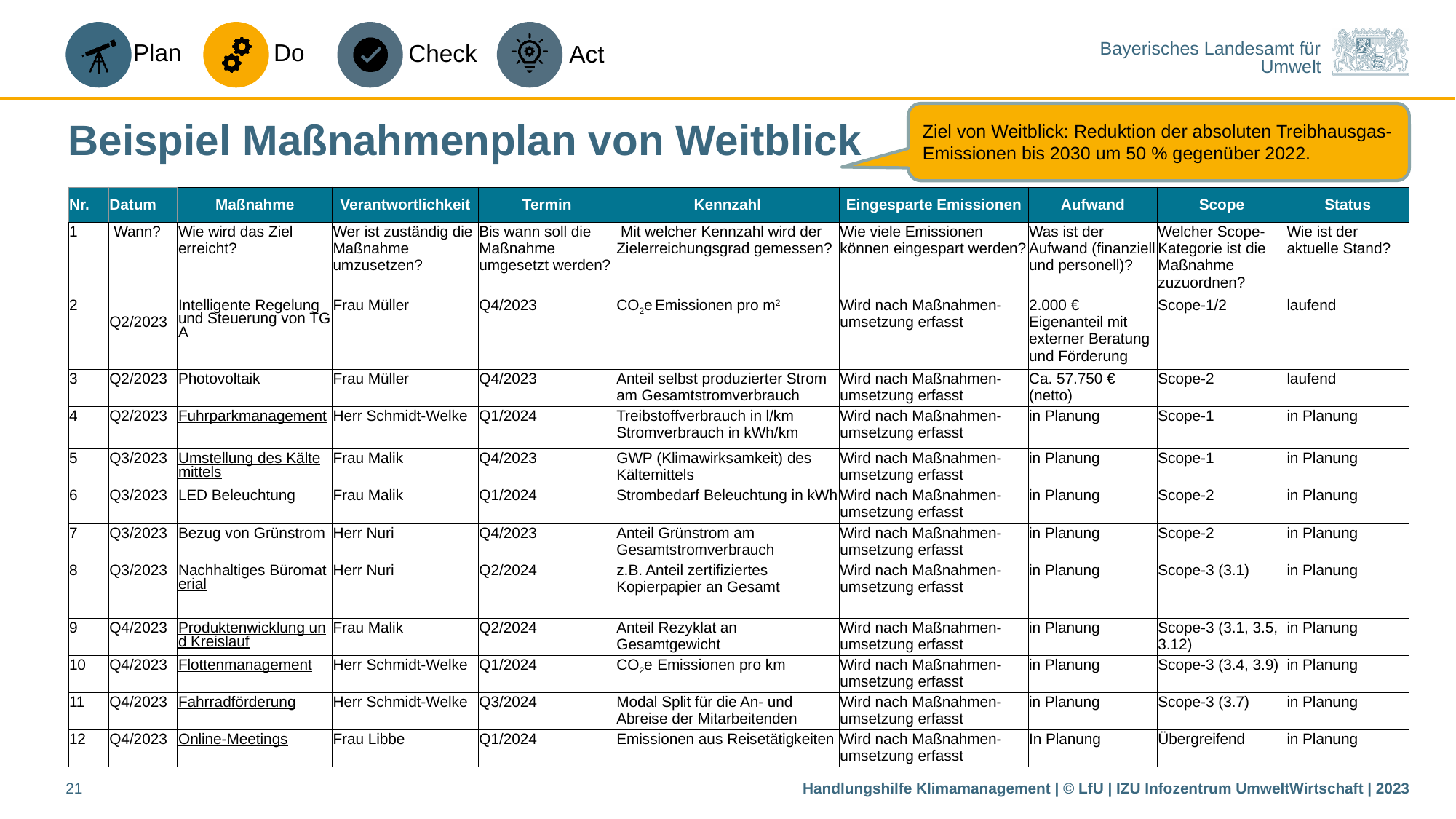

Ziel von Weitblick: Reduktion der absoluten Treibhausgas-Emissionen bis 2030 um 50 % gegenüber 2022.
# Beispiel Maßnahmenplan von Weitblick
| Nr. | Datum | Maßnahme | Verantwortlichkeit | Termin | Kennzahl | Eingesparte Emissionen | Aufwand | Scope | Status |
| --- | --- | --- | --- | --- | --- | --- | --- | --- | --- |
| 1 | Wann? | Wie wird das Ziel erreicht? | Wer ist zuständig die Maßnahme umzusetzen? | Bis wann soll die Maßnahme umgesetzt werden? | Mit welcher Kennzahl wird der Zielerreichungsgrad gemessen? | Wie viele Emissionen können eingespart werden? | Was ist der Aufwand (finanziell und personell)? | Welcher Scope-Kategorie ist die Maßnahme zuzuordnen? | Wie ist der aktuelle Stand? |
| 2 | Q2/2023 | Intelligente Regelung und Steuerung von TGA | Frau Müller | Q4/2023 | CO2e Emissionen pro m2 | Wird nach Maßnahmen-umsetzung erfasst | 2.000 € Eigenanteil mit externer Beratung und Förderung | Scope-1/2 | laufend |
| 3 | Q2/2023 | Photovoltaik | Frau Müller | Q4/2023 | Anteil selbst produzierter Strom am Gesamtstromverbrauch | Wird nach Maßnahmen-umsetzung erfasst | Ca. 57.750 € (netto) | Scope-2 | laufend |
| 4 | Q2/2023 | Fuhrparkmanagement | Herr Schmidt-Welke | Q1/2024 | Treibstoffverbrauch in l/km Stromverbrauch in kWh/km | Wird nach Maßnahmen-umsetzung erfasst | in Planung | Scope-1 | in Planung |
| 5 | Q3/2023 | Umstellung des Kältemittels | Frau Malik | Q4/2023 | GWP (Klimawirksamkeit) des Kältemittels | Wird nach Maßnahmen-umsetzung erfasst | in Planung | Scope-1 | in Planung |
| 6 | Q3/2023 | LED Beleuchtung | Frau Malik | Q1/2024 | Strombedarf Beleuchtung in kWh | Wird nach Maßnahmen-umsetzung erfasst | in Planung | Scope-2 | in Planung |
| 7 | Q3/2023 | Bezug von Grünstrom | Herr Nuri | Q4/2023 | Anteil Grünstrom am Gesamtstromverbrauch | Wird nach Maßnahmen-umsetzung erfasst | in Planung | Scope-2 | in Planung |
| 8 | Q3/2023 | Nachhaltiges Büromaterial | Herr Nuri | Q2/2024 | z.B. Anteil zertifiziertes Kopierpapier an Gesamt | Wird nach Maßnahmen-umsetzung erfasst | in Planung | Scope-3 (3.1) | in Planung |
| 9 | Q4/2023 | Produktenwicklung und Kreislauf | Frau Malik | Q2/2024 | Anteil Rezyklat an Gesamtgewicht | Wird nach Maßnahmen-umsetzung erfasst | in Planung | Scope-3 (3.1, 3.5, 3.12) | in Planung |
| 10 | Q4/2023 | Flottenmanagement | Herr Schmidt-Welke | Q1/2024 | CO2e Emissionen pro km | Wird nach Maßnahmen-umsetzung erfasst | in Planung | Scope-3 (3.4, 3.9) | in Planung |
| 11 | Q4/2023 | Fahrradförderung | Herr Schmidt-Welke | Q3/2024 | Modal Split für die An- und Abreise der Mitarbeitenden | Wird nach Maßnahmen-umsetzung erfasst | in Planung | Scope-3 (3.7) | in Planung |
| 12 | Q4/2023 | Online-Meetings | Frau Libbe | Q1/2024 | Emissionen aus Reisetätigkeiten | Wird nach Maßnahmen-umsetzung erfasst | In Planung | Übergreifend | in Planung |
21
Handlungshilfe Klimamanagement | © LfU | IZU Infozentrum UmweltWirtschaft | 2023